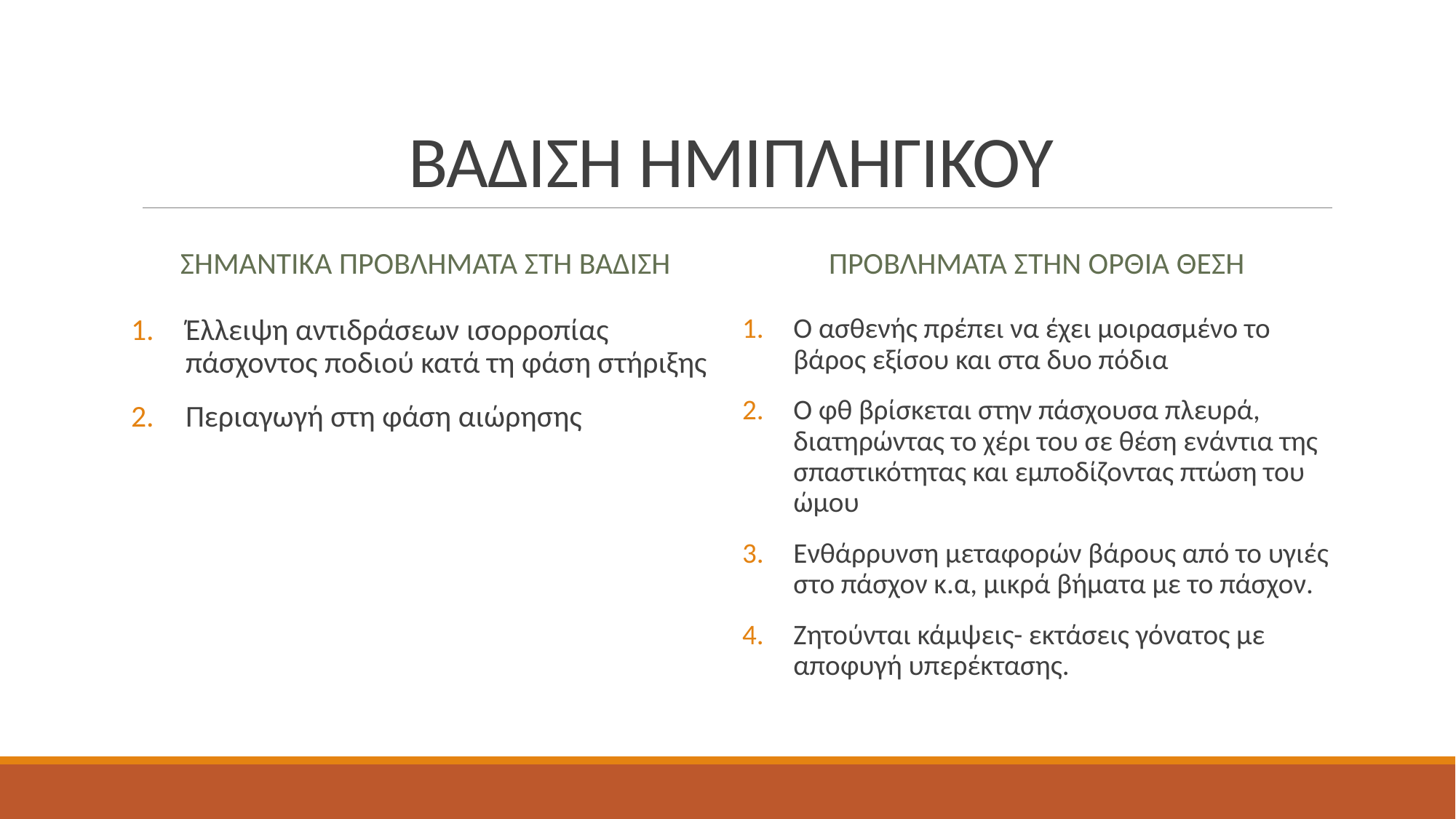

# ΒΑΔΙΣΗ ΗΜΙΠΛΗΓΙΚΟΥ
ΣΗΜΑΝΤΙΚΑ ΠΡΟΒΛΗΜΑΤΑ στη βαδιση
Προβληματα στην ορθια θεση
Έλλειψη αντιδράσεων ισορροπίας πάσχοντος ποδιού κατά τη φάση στήριξης
Περιαγωγή στη φάση αιώρησης
Ο ασθενής πρέπει να έχει μοιρασμένο το βάρος εξίσου και στα δυο πόδια
Ο φθ βρίσκεται στην πάσχουσα πλευρά, διατηρώντας το χέρι του σε θέση ενάντια της σπαστικότητας και εμποδίζοντας πτώση του ώμου
Ενθάρρυνση μεταφορών βάρους από το υγιές στο πάσχον κ.α, μικρά βήματα με το πάσχον.
Ζητούνται κάμψεις- εκτάσεις γόνατος με αποφυγή υπερέκτασης.